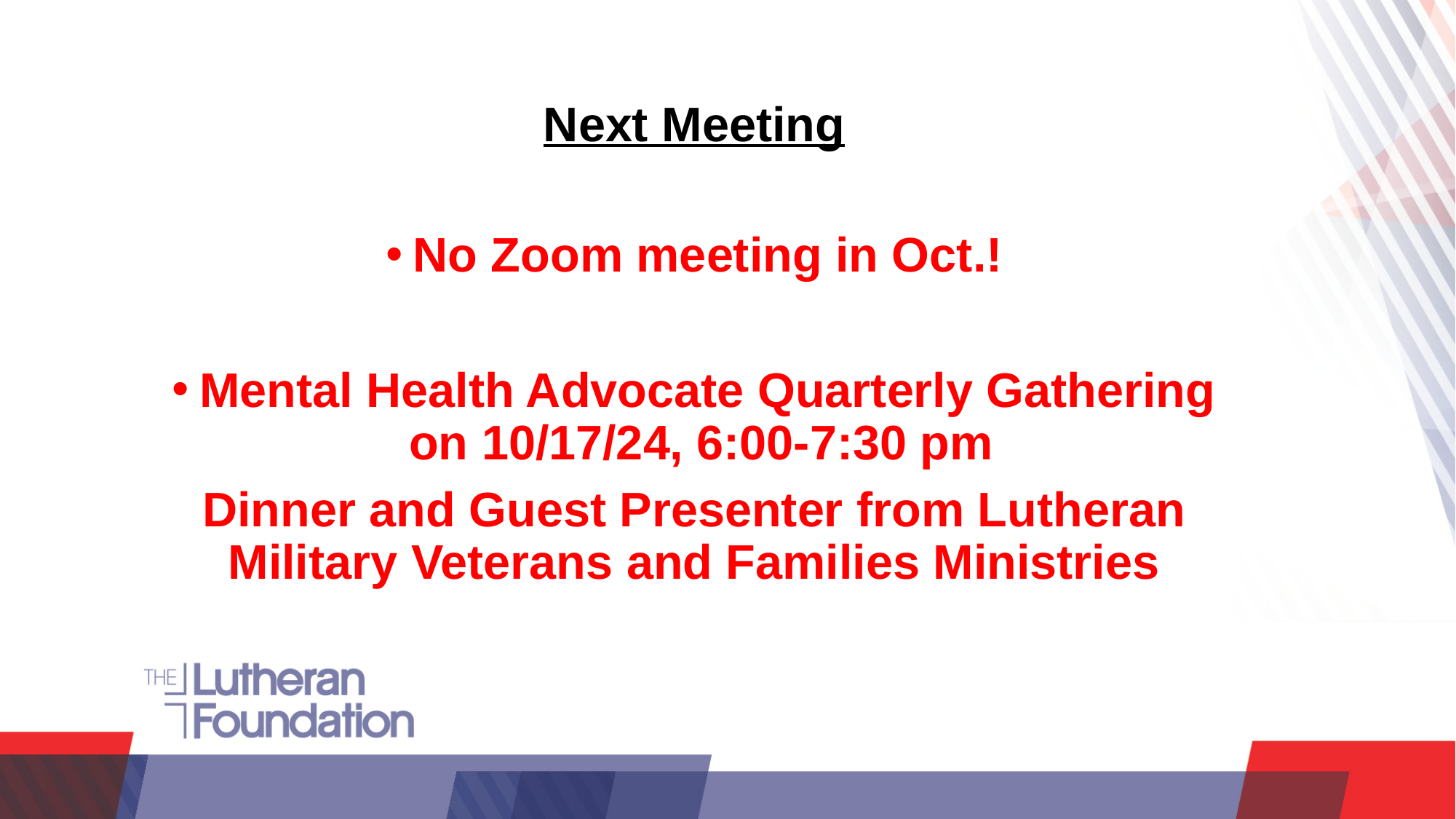

Next Meeting

No Zoom meeting in Oct.!

Mental Health Advocate Quarterly Gathering on 10/17/24, 6:00-7:30 pm
Dinner and Guest Presenter from Lutheran Military Veterans and Families Ministries